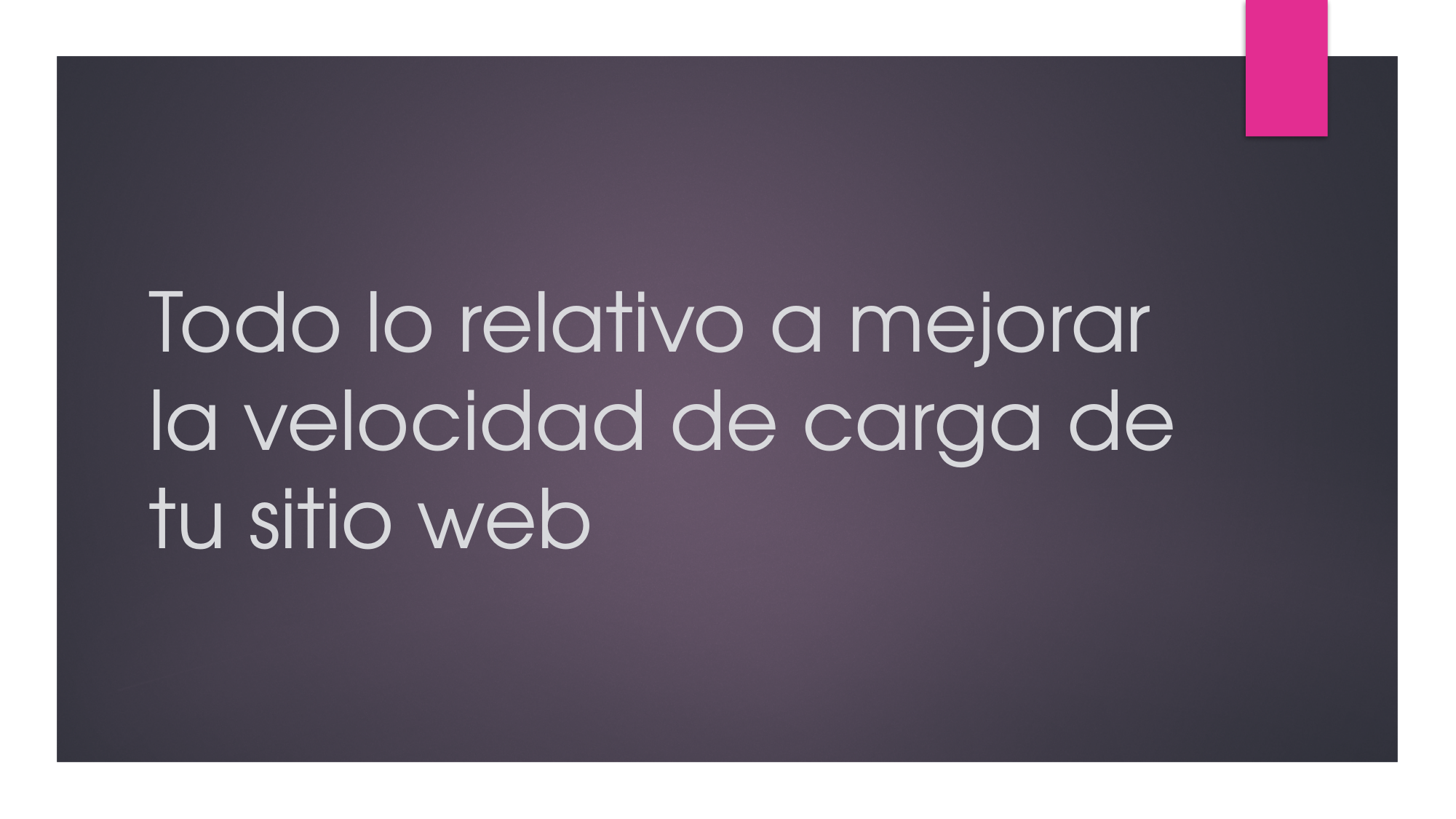

# Todo lo relativo a mejorar la velocidad de carga de tu sitio web